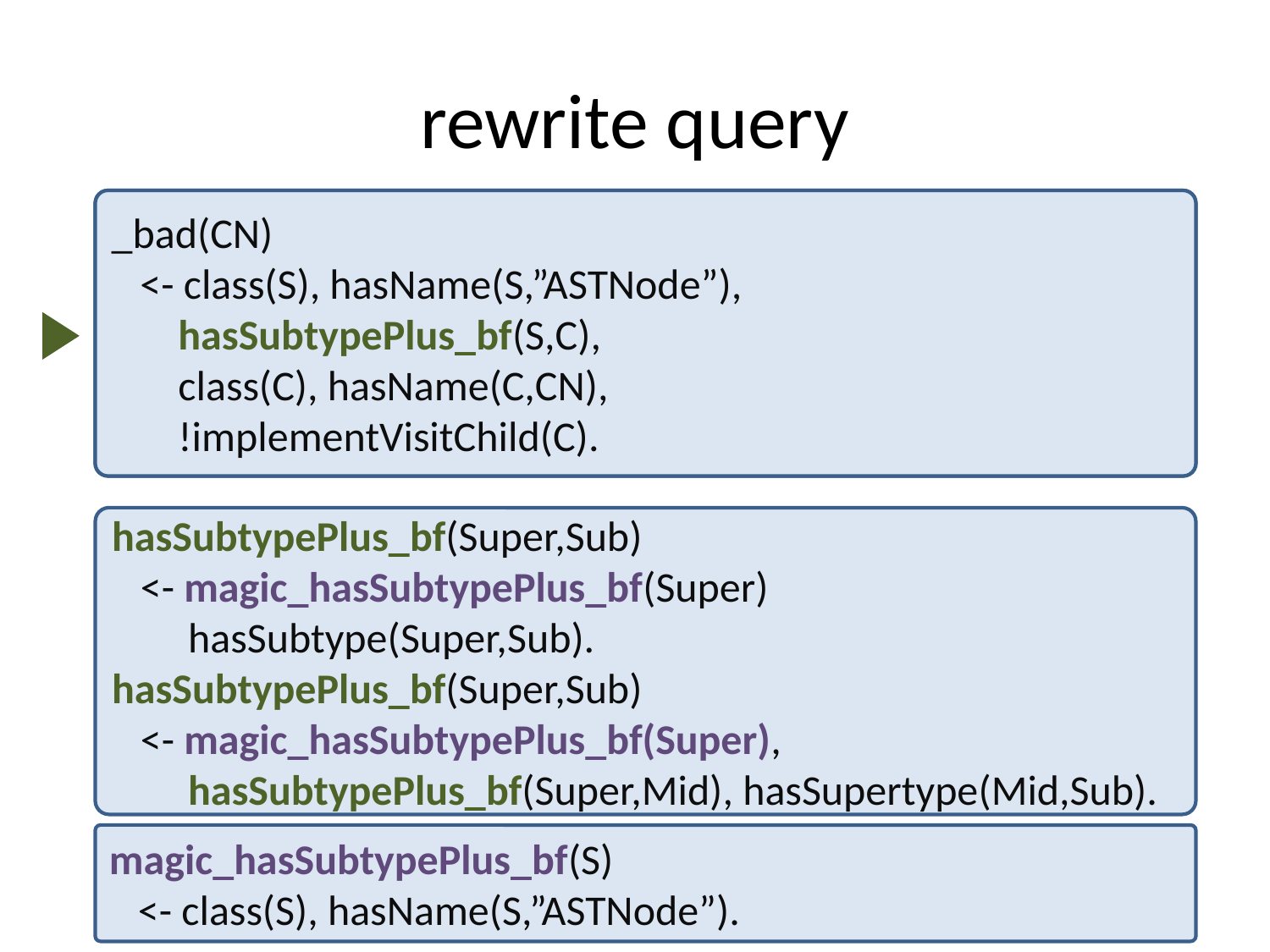

# rewrite query
_bad(CN)
   <- class(S), hasName(S,”ASTNode”),
       hasSubtypePlus(S,C),
       class(C), hasName(C,CN),
       !implementVisitChild(C).
_bad(CN)
   <- class(S), hasName(S,”ASTNode”),
       hasSubtypePlus_bf(S,C),
       class(C), hasName(C,CN),
       !implementVisitChild(C).

hasSubtypePlus_bf(Super,Sub)
   <- magic_hasSubtypePlus_bf(Super)
        hasSubtype(Super,Sub).
hasSubtypePlus_bf(Super,Sub)
   <- magic_hasSubtypePlus_bf(Super),
        hasSubtypePlus_bf(Super,Mid), hasSupertype(Mid,Sub).
magic_hasSubtypePlus_bf(S)
   <- class(S), hasName(S,”ASTNode”).
129